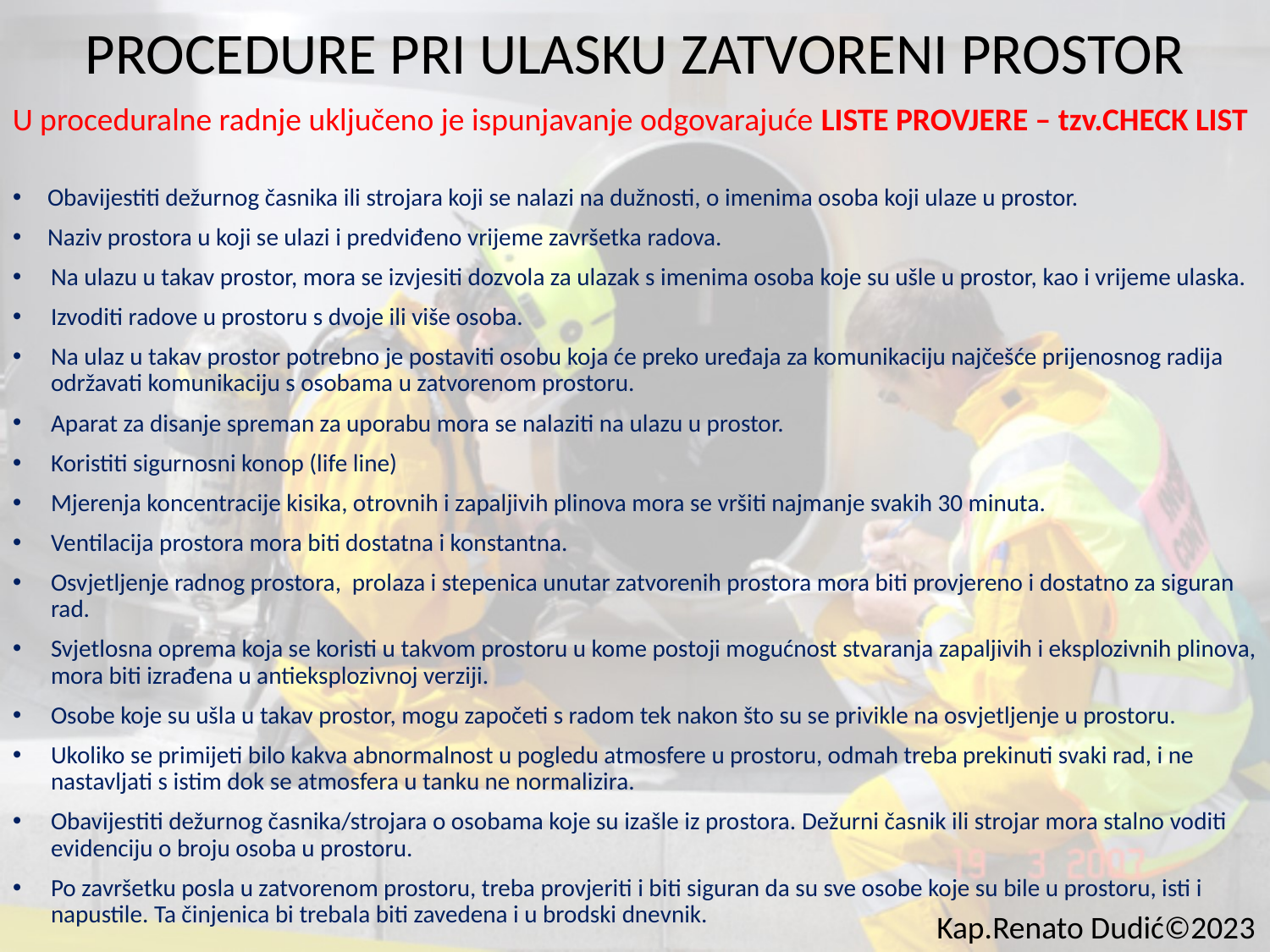

# PROCEDURE PRI ULASKU ZATVORENI PROSTOR
U proceduralne radnje uključeno je ispunjavanje odgovarajuće LISTE PROVJERE – tzv.CHECK LIST
  Obavijestiti dežurnog časnika ili strojara koji se nalazi na dužnosti, o imenima osoba koji ulaze u prostor.
  Naziv prostora u koji se ulazi i predviđeno vrijeme završetka radova.
Na ulazu u takav prostor, mora se izvjesiti dozvola za ulazak s imenima osoba koje su ušle u prostor, kao i vrijeme ulaska.
Izvoditi radove u prostoru s dvoje ili više osoba.
Na ulaz u takav prostor potrebno je postaviti osobu koja će preko uređaja za komunikaciju najčešće prijenosnog radija održavati komunikaciju s osobama u zatvorenom prostoru.
Aparat za disanje spreman za uporabu mora se nalaziti na ulazu u prostor.
Koristiti sigurnosni konop (life line)
Mjerenja koncentracije kisika, otrovnih i zapaljivih plinova mora se vršiti najmanje svakih 30 minuta.
Ventilacija prostora mora biti dostatna i konstantna.
Osvjetljenje radnog prostora,  prolaza i stepenica unutar zatvorenih prostora mora biti provjereno i dostatno za siguran rad.
Svjetlosna oprema koja se koristi u takvom prostoru u kome postoji mogućnost stvaranja zapaljivih i eksplozivnih plinova, mora biti izrađena u antieksplozivnoj verziji.
Osobe koje su ušla u takav prostor, mogu započeti s radom tek nakon što su se privikle na osvjetljenje u prostoru.
Ukoliko se primijeti bilo kakva abnormalnost u pogledu atmosfere u prostoru, odmah treba prekinuti svaki rad, i ne nastavljati s istim dok se atmosfera u tanku ne normalizira.
Obavijestiti dežurnog časnika/strojara o osobama koje su izašle iz prostora. Dežurni časnik ili strojar mora stalno voditi evidenciju o broju osoba u prostoru.
Po završetku posla u zatvorenom prostoru, treba provjeriti i biti siguran da su sve osobe koje su bile u prostoru, isti i napustile. Ta činjenica bi trebala biti zavedena i u brodski dnevnik.
Kap.Renato Dudić©2023